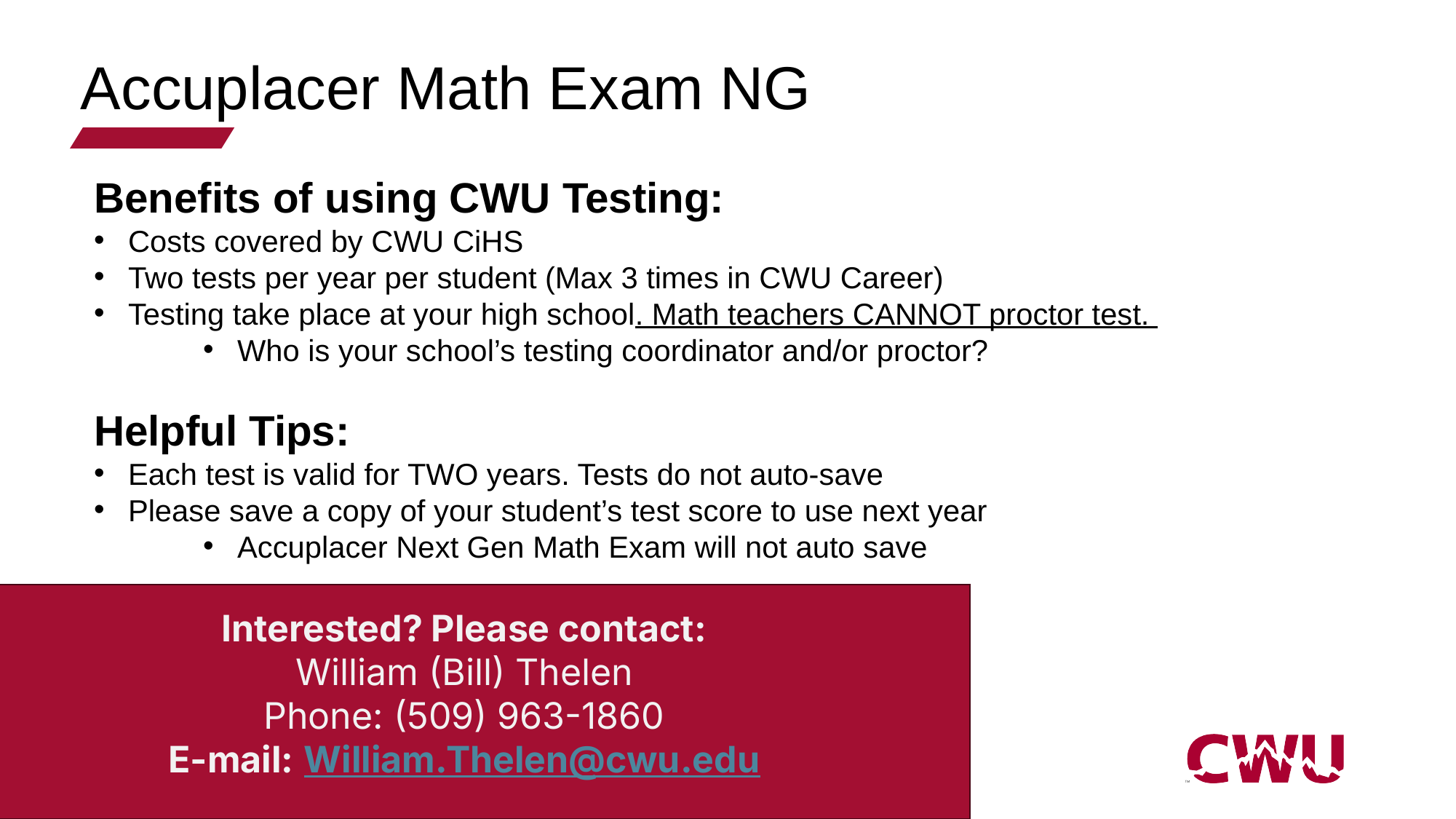

# Accuplacer Math Exam NG
Benefits of using CWU Testing:
Costs covered by CWU CiHS
Two tests per year per student (Max 3 times in CWU Career)
Testing take place at your high school. Math teachers CANNOT proctor test.
Who is your school’s testing coordinator and/or proctor?

Helpful Tips:
Each test is valid for TWO years. Tests do not auto-save
Please save a copy of your student’s test score to use next year
Accuplacer Next Gen Math Exam will not auto save

Interested? Please contact:
William (Bill) Thelen
Phone: (509) 963-1860
E-mail: William.Thelen@cwu.edu